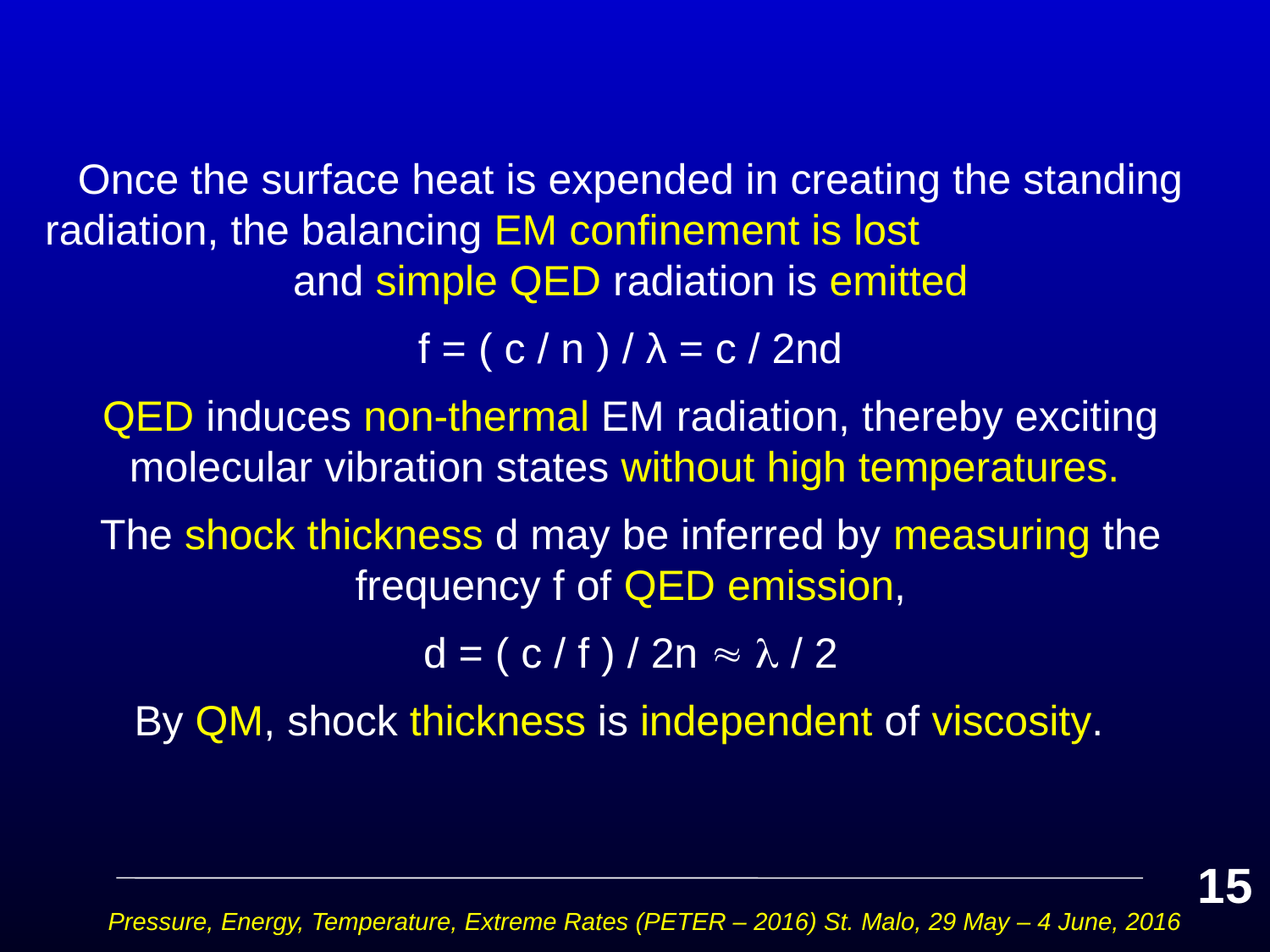

Once the surface heat is expended in creating the standing radiation, the balancing EM confinement is lost                           and simple QED radiation is emitted

f = ( c / n ) / λ = c / 2nd

QED induces non-thermal EM radiation, thereby exciting molecular vibration states without high temperatures.

The shock thickness d may be inferred by measuring the frequency f of QED emission,

d = ( c / f ) / 2n ≈ λ / 2

By QM, shock thickness is independent of viscosity.
15
Pressure, Energy, Temperature, Extreme Rates (PETER – 2016) St. Malo, 29 May – 4 June, 2016